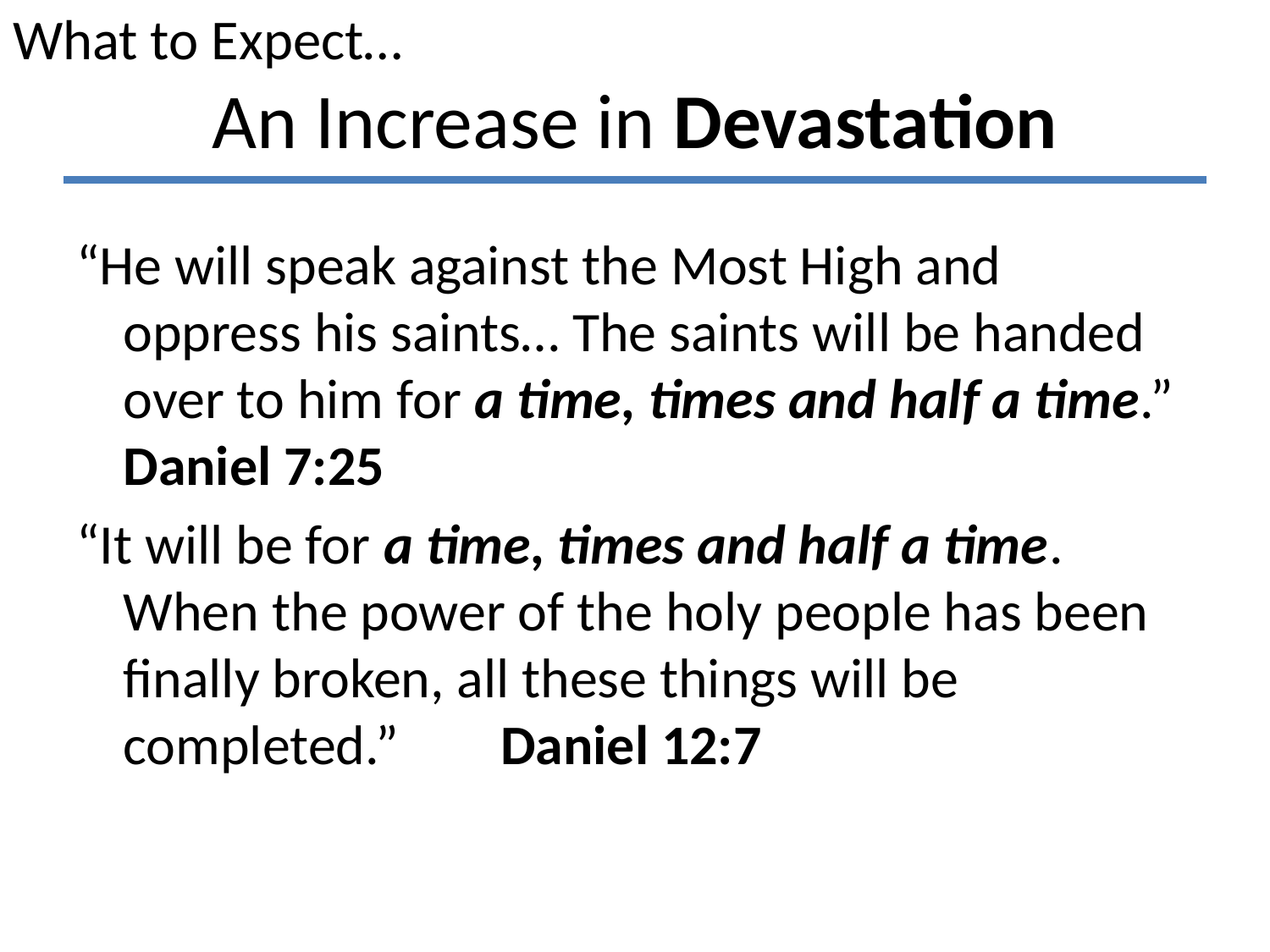

What to Expect…
# An Increase in Devastation
“He will speak against the Most High and oppress his saints… The saints will be handed over to him for a time, times and half a time.” 						Daniel 7:25
“It will be for a time, times and half a time. When the power of the holy people has been finally broken, all these things will be completed.” 				Daniel 12:7